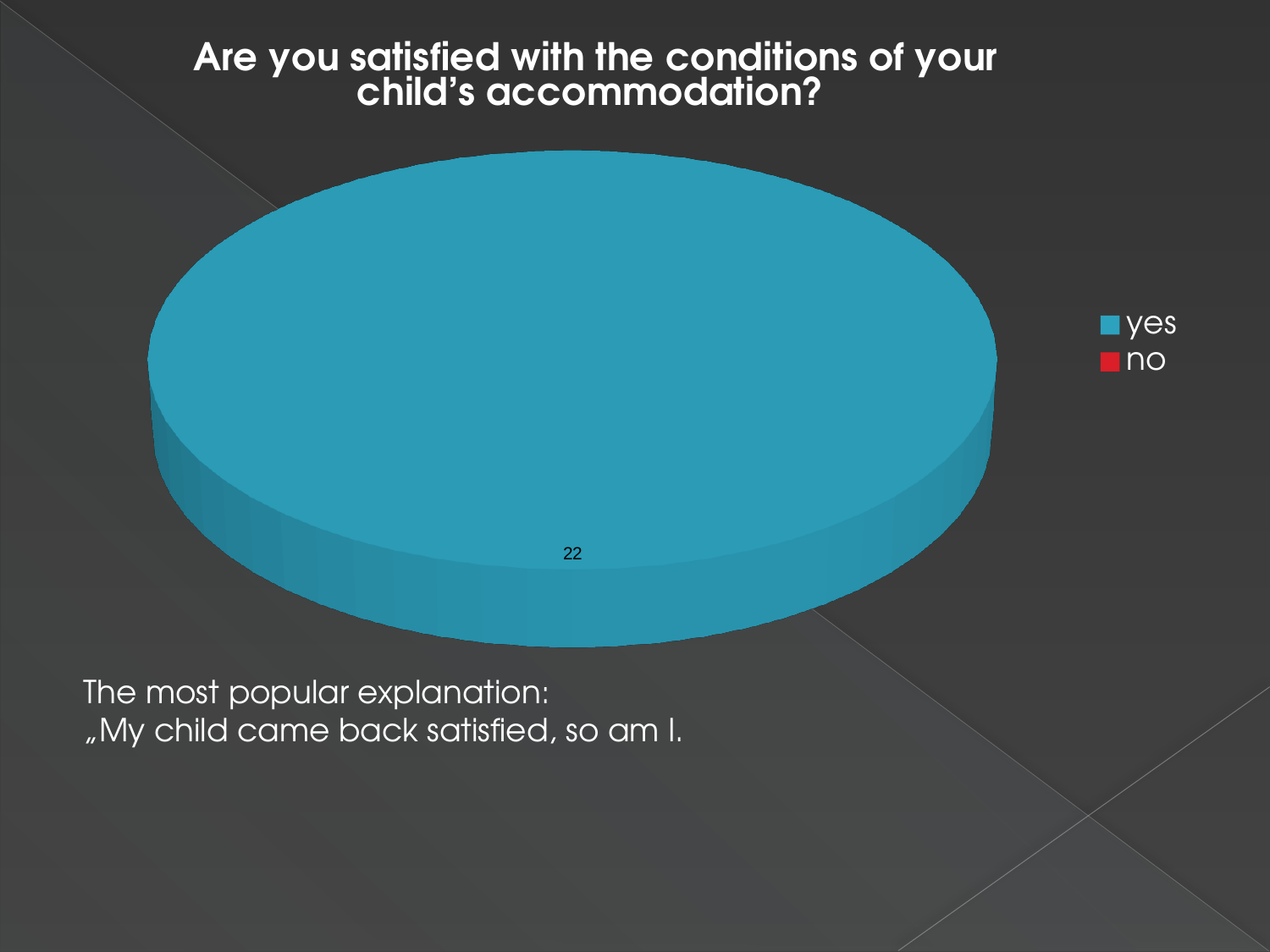

[unsupported chart]

The most popular explanation:
„My child came back satisfied, so am I.